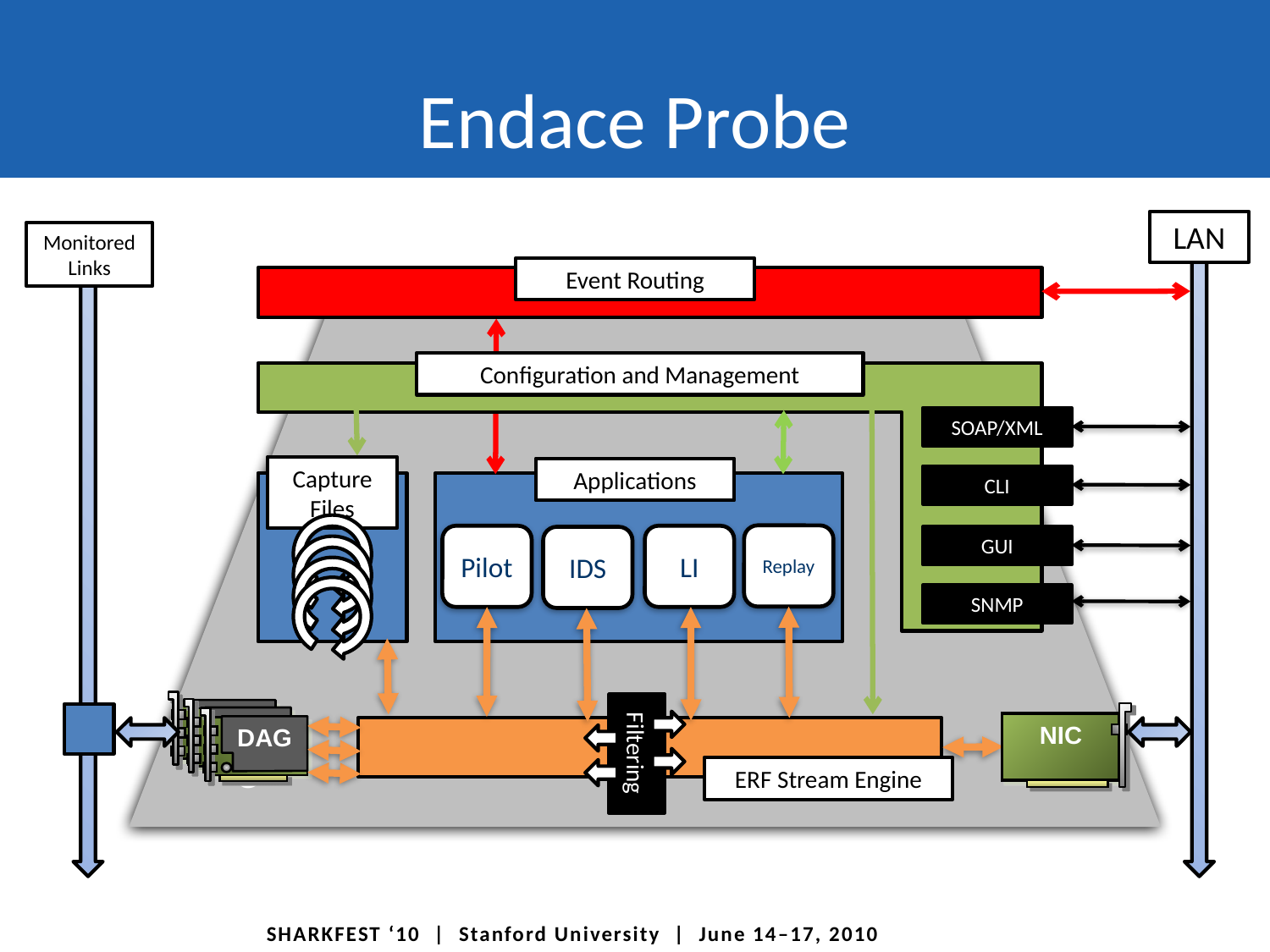

# Endace Probe
LAN
Monitored Links

Event Routing

Configuration and Management

SOAP/XML
Capture Files
Applications
CLI

Replay
Pilot
LI
GUI
IDS
SNMP

DAG

DAG

DAG

Filtering

NIC

ERF Stream Engine